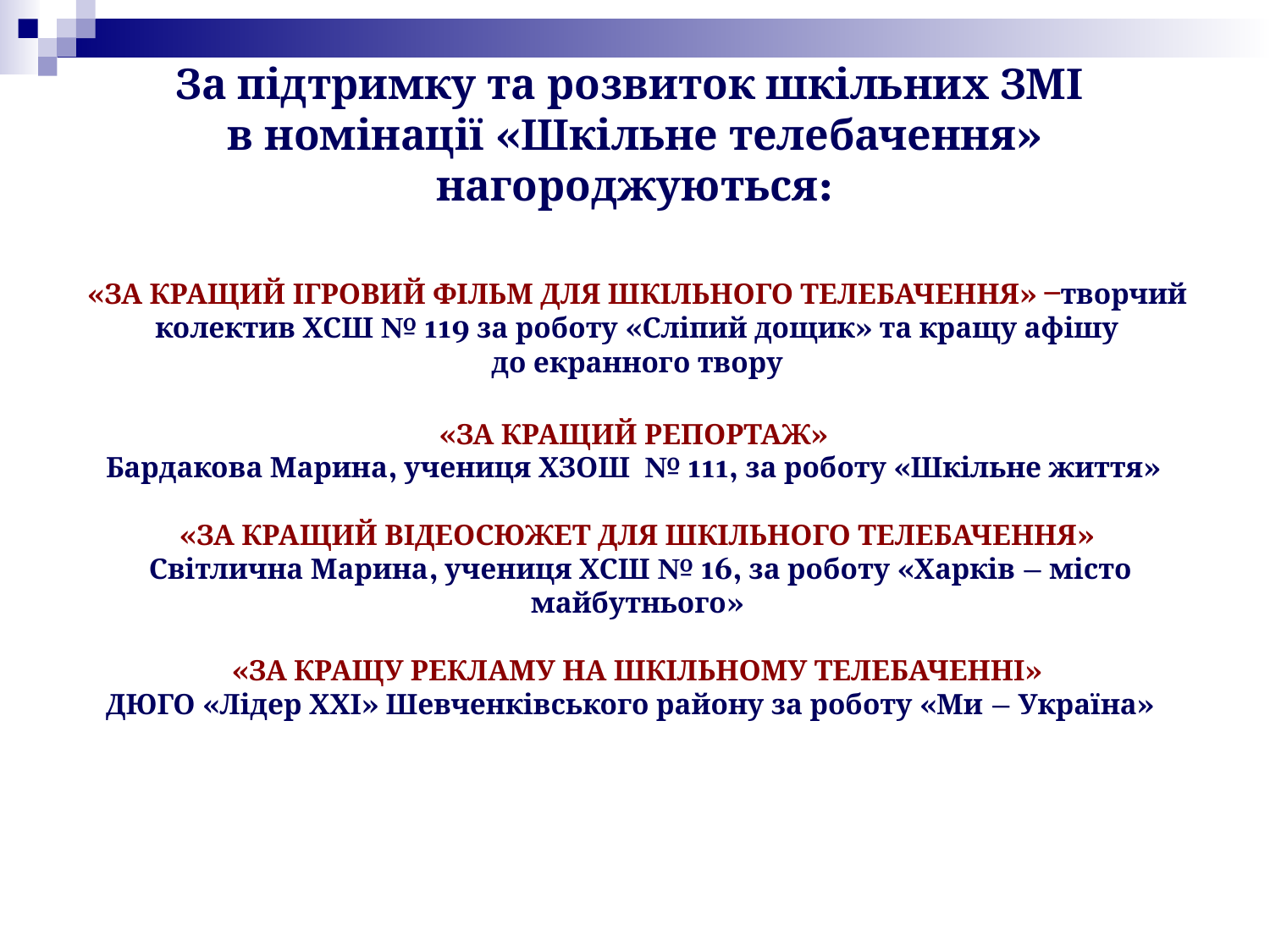

# За підтримку та розвиток шкільних ЗМІ в номінації «Шкільне телебачення» нагороджуються:
«ЗА КРАЩИЙ ІГРОВИЙ ФІЛЬМ ДЛЯ ШКІЛЬНОГО ТЕЛЕБАЧЕННЯ»  ̶ творчий колектив ХСШ № 119 за роботу «Сліпий дощик» та кращу афішу
 до екранного твору

«ЗА КРАЩИЙ РЕПОРТАЖ»
Бардакова Марина, учениця ХЗОШ  № 111, за роботу «Шкільне життя»

«ЗА КРАЩИЙ ВІДЕОСЮЖЕТ ДЛЯ ШКІЛЬНОГО ТЕЛЕБАЧЕННЯ»
 Світлична Марина, учениця ХСШ № 16, за роботу «Харків – місто майбутнього»

«ЗА КРАЩУ РЕКЛАМУ НА ШКІЛЬНОМУ ТЕЛЕБАЧЕННІ»
ДЮГО «Лідер ХХІ» Шевченківського району за роботу «Ми – Україна»